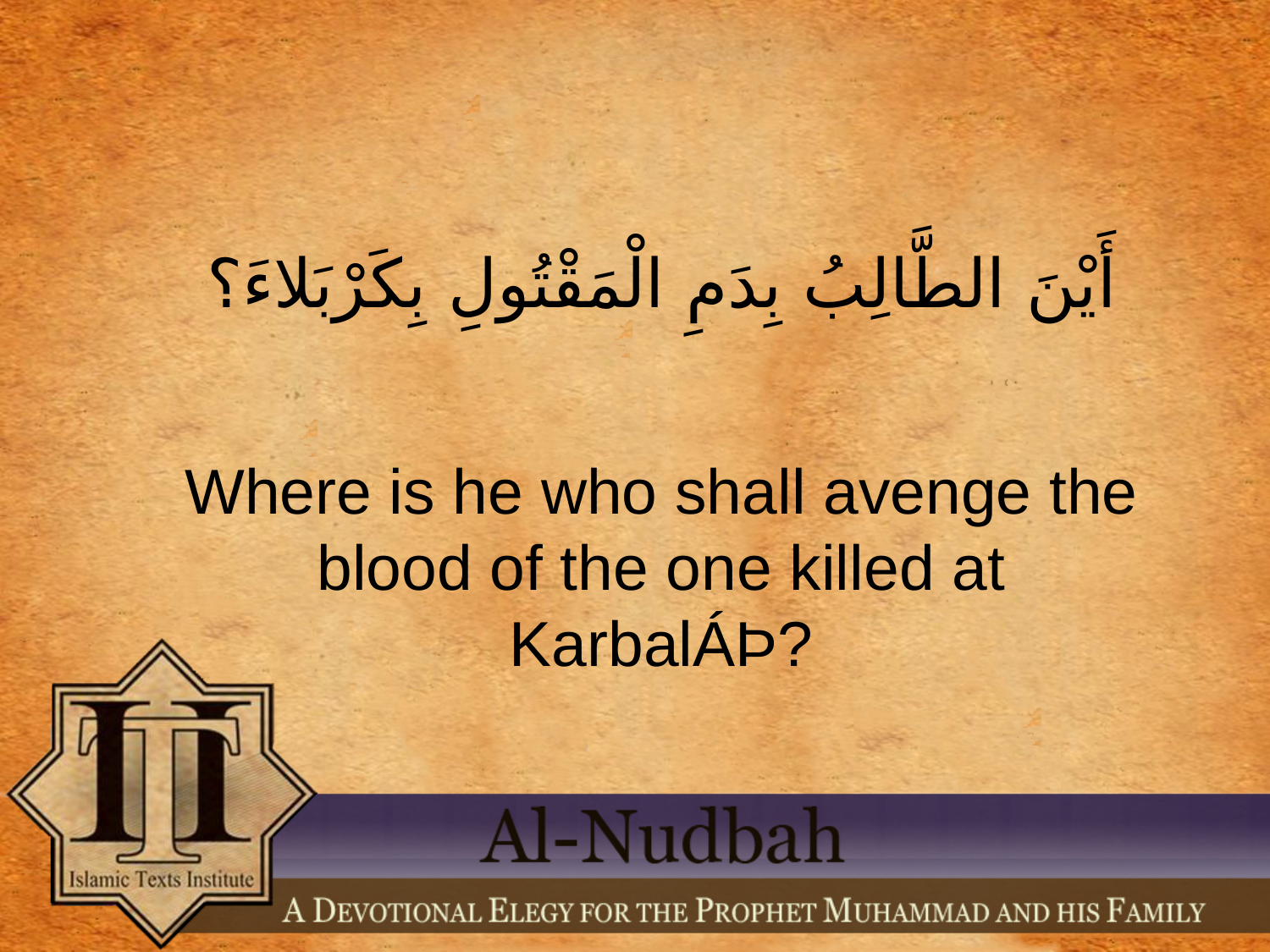

أَيْنَ الطَّالِبُ بِدَمِ الْمَقْتُولِ بِكَرْبَلاءَ؟
Where is he who shall avenge the blood of the one killed at KarbalÁÞ?